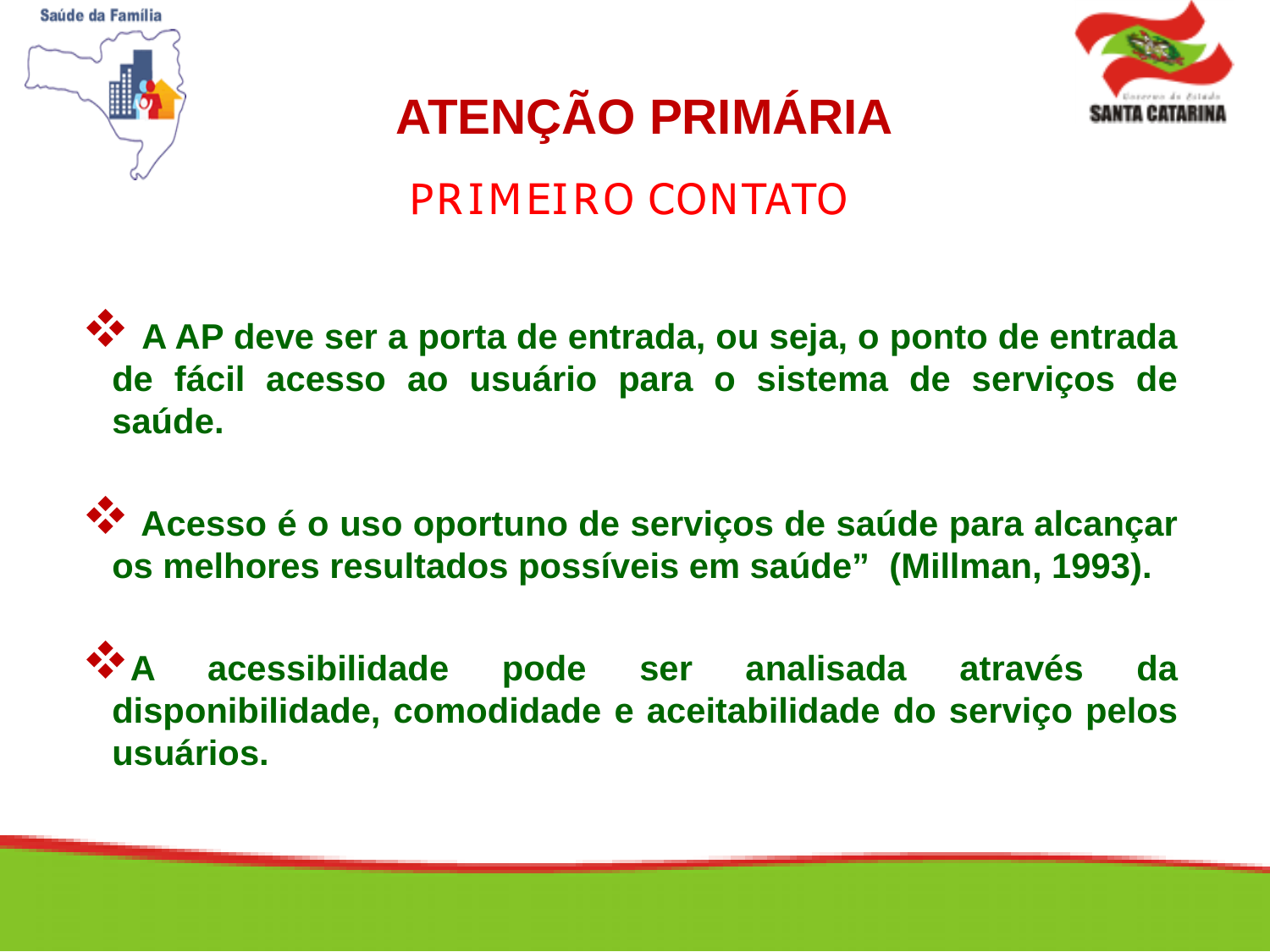

ATENÇÃO PRIMÁRIA
PRIMEIRO CONTATO

 A AP deve ser a porta de entrada, ou seja, o ponto de entrada de fácil acesso ao usuário para o sistema de serviços de saúde.

 Acesso é o uso oportuno de serviços de saúde para alcançar os melhores resultados possíveis em saúde”  (Millman, 1993).

A acessibilidade pode ser analisada através da disponibilidade, comodidade e aceitabilidade do serviço pelos usuários.